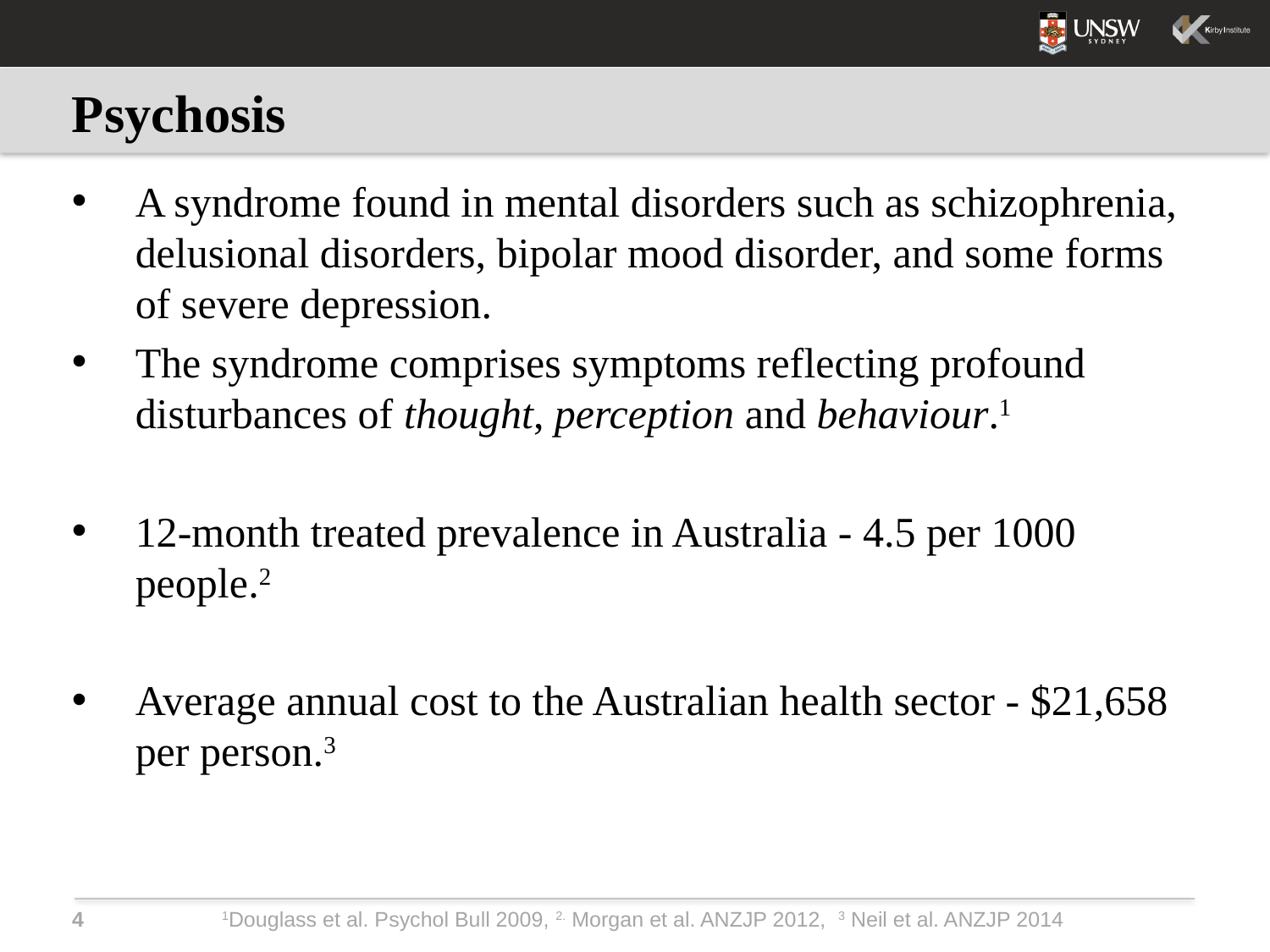

# Psychosis
A syndrome found in mental disorders such as schizophrenia, delusional disorders, bipolar mood disorder, and some forms of severe depression.
The syndrome comprises symptoms reflecting profound disturbances of thought, perception and behaviour.1

12-month treated prevalence in Australia - 4.5 per 1000 people.2

Average annual cost to the Australian health sector - $21,658 per person.3

1Douglass et al. Psychol Bull 2009, 2. Morgan et al. ANZJP 2012,  3 Neil et al. ANZJP 2014
4